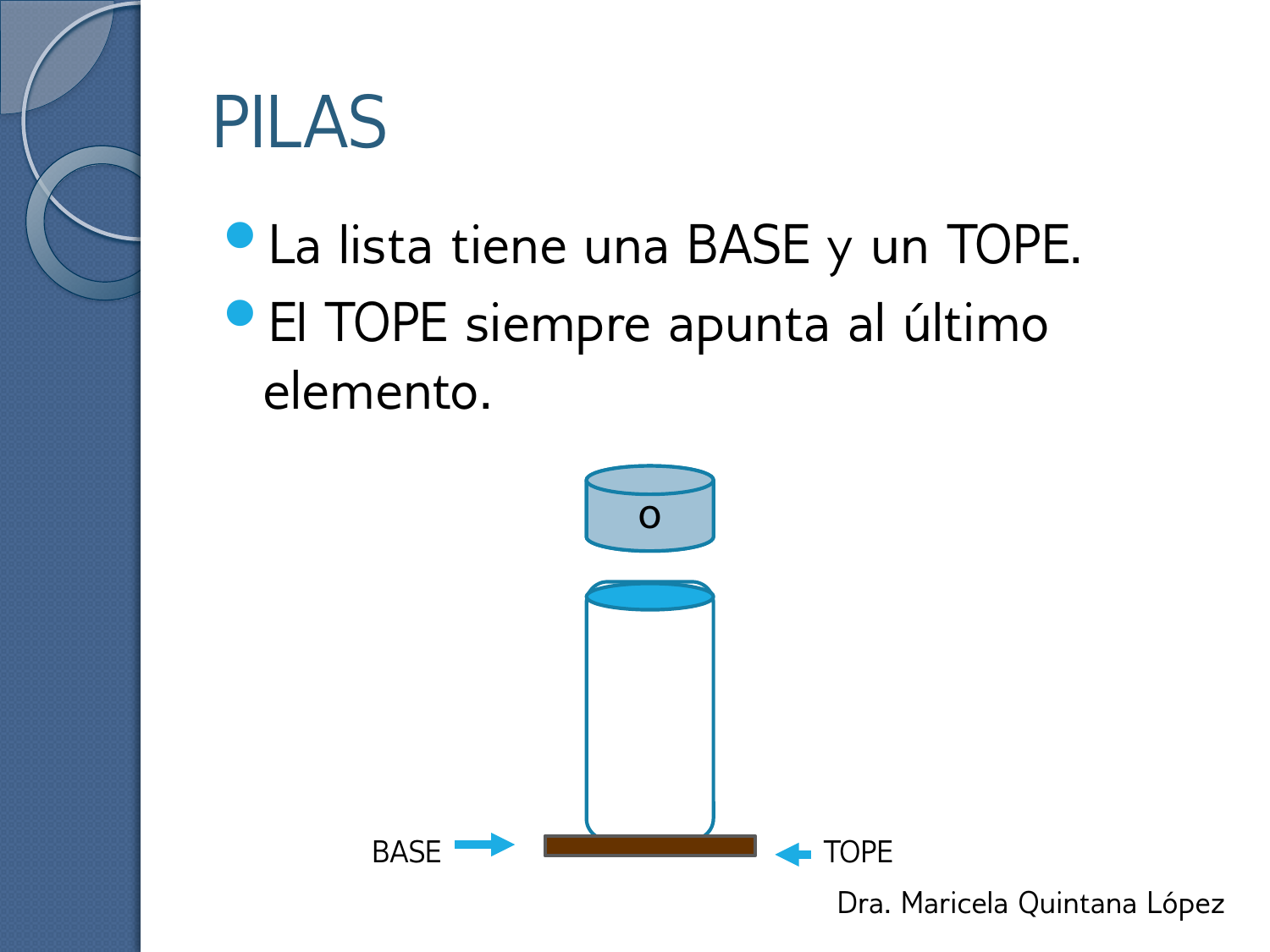

# PILAS
La lista tiene una BASE y un TOPE.
El TOPE siempre apunta al último elemento.
H
O

BASE
TOPE